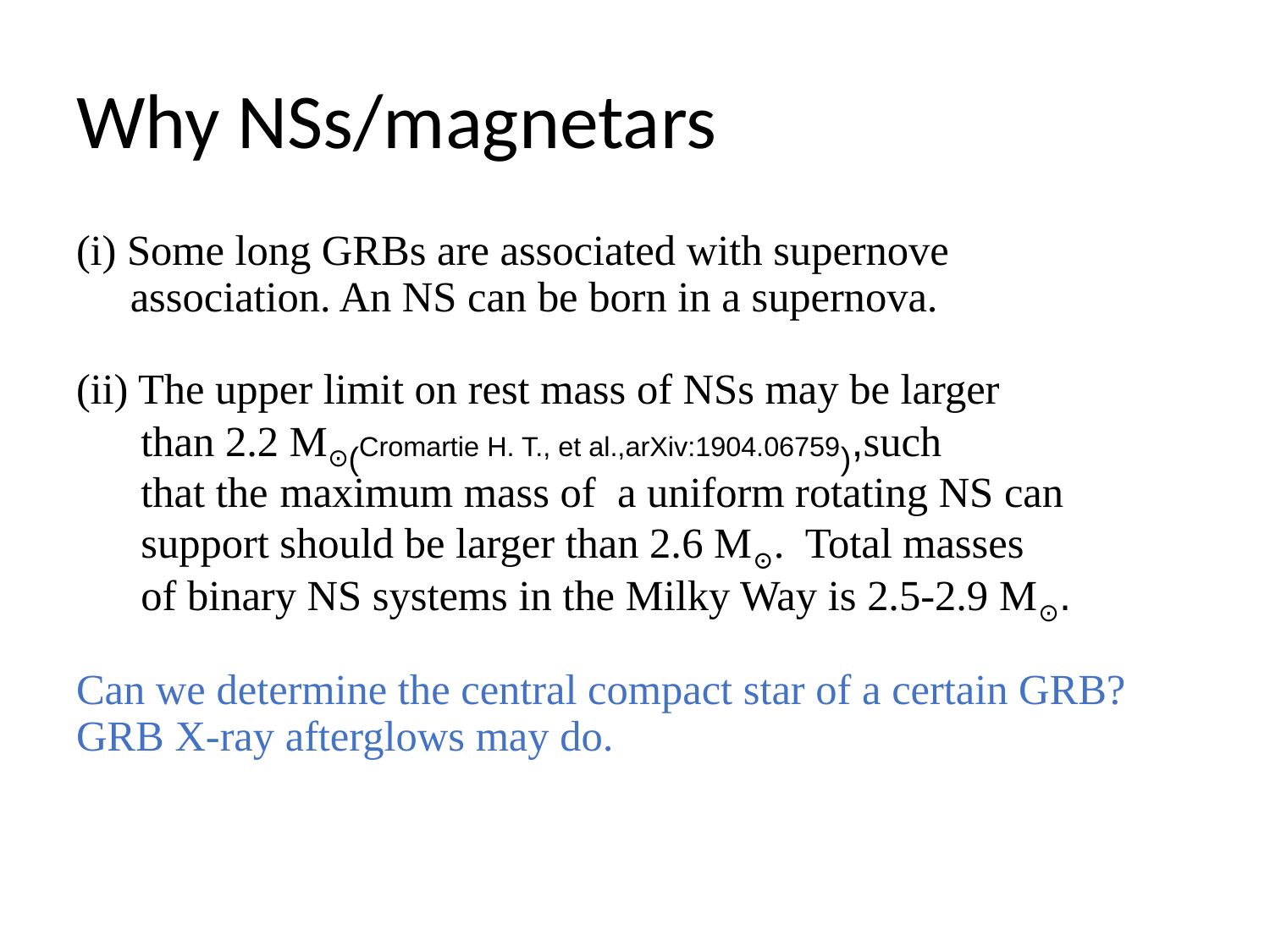

# Why NSs/magnetars
(i) Some long GRBs are associated with supernove
     association. An NS can be born in a supernova.

(ii) The upper limit on rest mass of NSs may be larger
      than 2.2 M⊙(Cromartie H. T., et al.,arXiv:1904.06759),such
      that the maximum mass of  a uniform rotating NS can
      support should be larger than 2.6 M⊙.  Total masses
      of binary NS systems in the Milky Way is 2.5-2.9 M⊙.

Can we determine the central compact star of a certain GRB?
GRB X-ray afterglows may do.